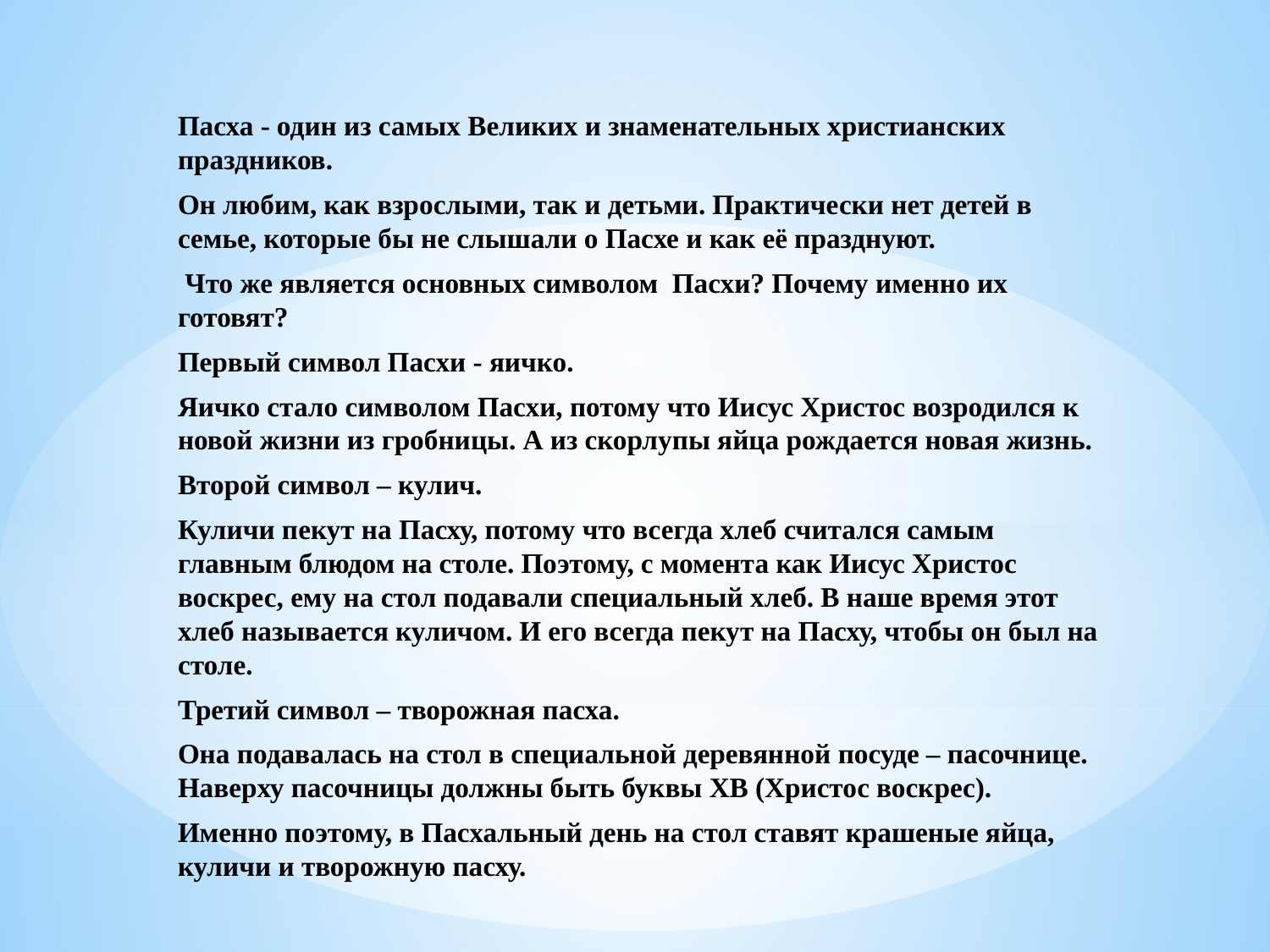

Пасха - один из самых Великих и знаменательных христианских праздников.
Он любим, как взрослыми, так и детьми. Практически нет детей в семье, которые бы не слышали о Пасхе и как её празднуют.
 Что же является основных символом  Пасхи? Почему именно их готовят?
Первый символ Пасхи - яичко.
Яичко стало символом Пасхи, потому что Иисус Христос возродился к новой жизни из гробницы. А из скорлупы яйца рождается новая жизнь.
Второй символ – кулич.
Куличи пекут на Пасху, потому что всегда хлеб считался самым главным блюдом на столе. Поэтому, с момента как Иисус Христос воскрес, ему на стол подавали специальный хлеб. В наше время этот хлеб называется куличом. И его всегда пекут на Пасху, чтобы он был на столе.
Третий символ – творожная пасха.
Она подавалась на стол в специальной деревянной посуде – пасочнице. Наверху пасочницы должны быть буквы ХВ (Христос воскрес).
Именно поэтому, в Пасхальный день на стол ставят крашеные яйца, куличи и творожную пасху.